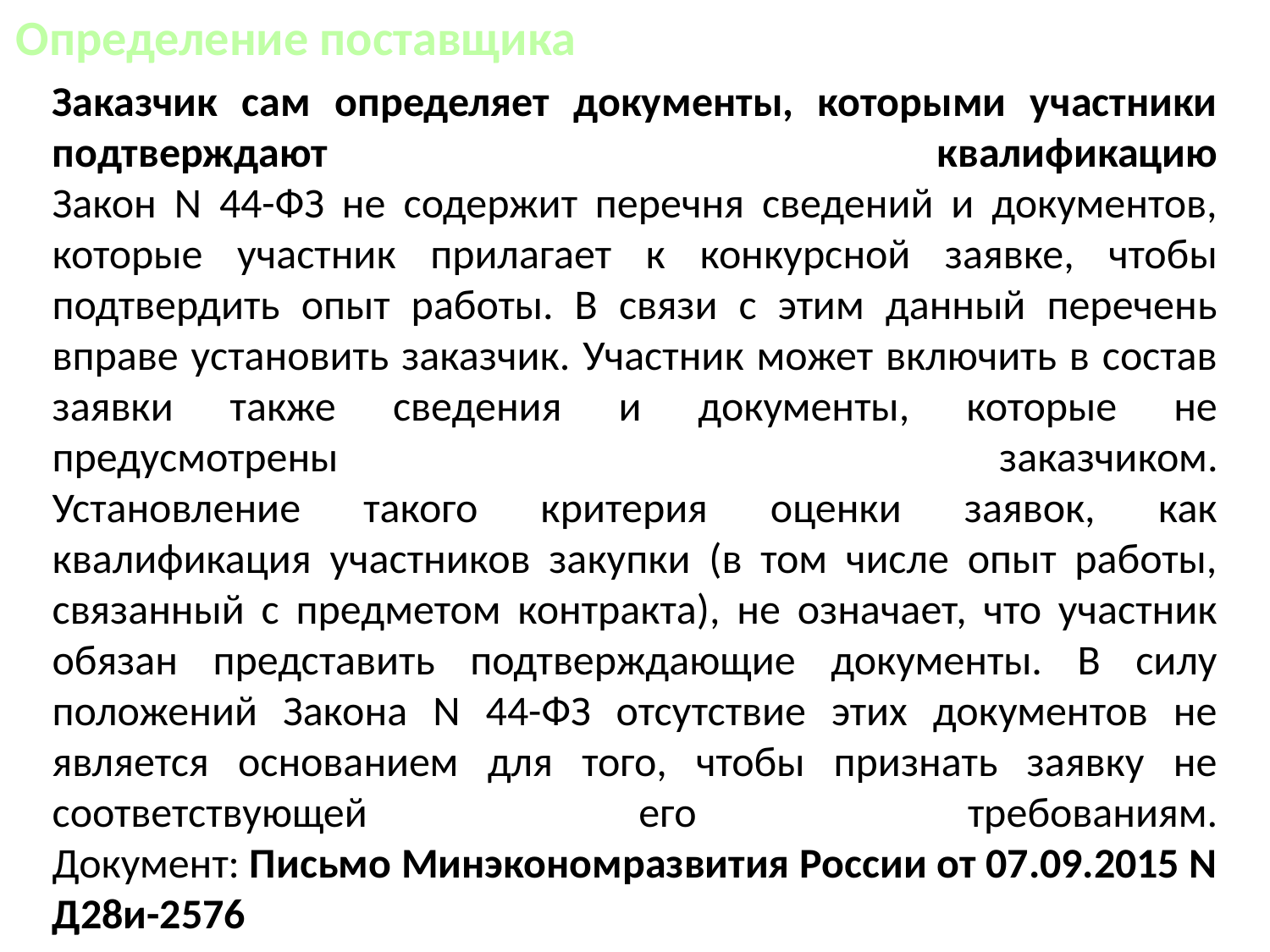

Определение поставщика
Заказчик сам определяет документы, которыми участники подтверждают квалификацию
Закон N 44-ФЗ не содержит перечня сведений и документов, которые участник прилагает к конкурсной заявке, чтобы подтвердить опыт работы. В связи с этим данный перечень вправе установить заказчик. Участник может включить в состав заявки также сведения и документы, которые не предусмотрены заказчиком.
Установление такого критерия оценки заявок, как квалификация участников закупки (в том числе опыт работы, связанный с предметом контракта), не означает, что участник обязан представить подтверждающие документы. В силу положений Закона N 44-ФЗ отсутствие этих документов не является основанием для того, чтобы признать заявку не соответствующей его требованиям.
Документ: Письмо Минэкономразвития России от 07.09.2015 N Д28и-2576